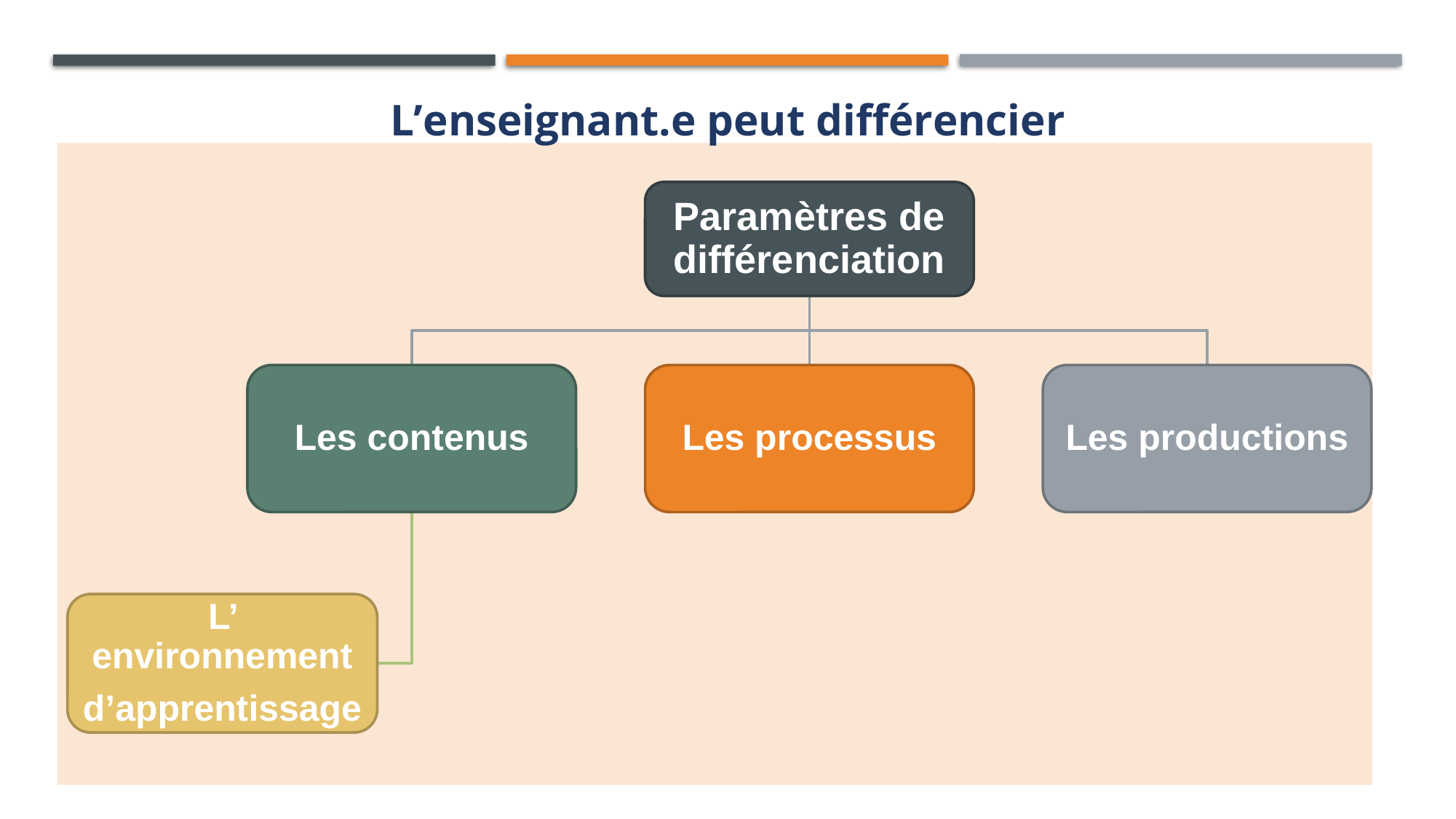

L’enseignant.e peut différencier
Paramètres de différenciation
Les contenus
L’ environnement
d’apprentissage
Les processus
Les productions